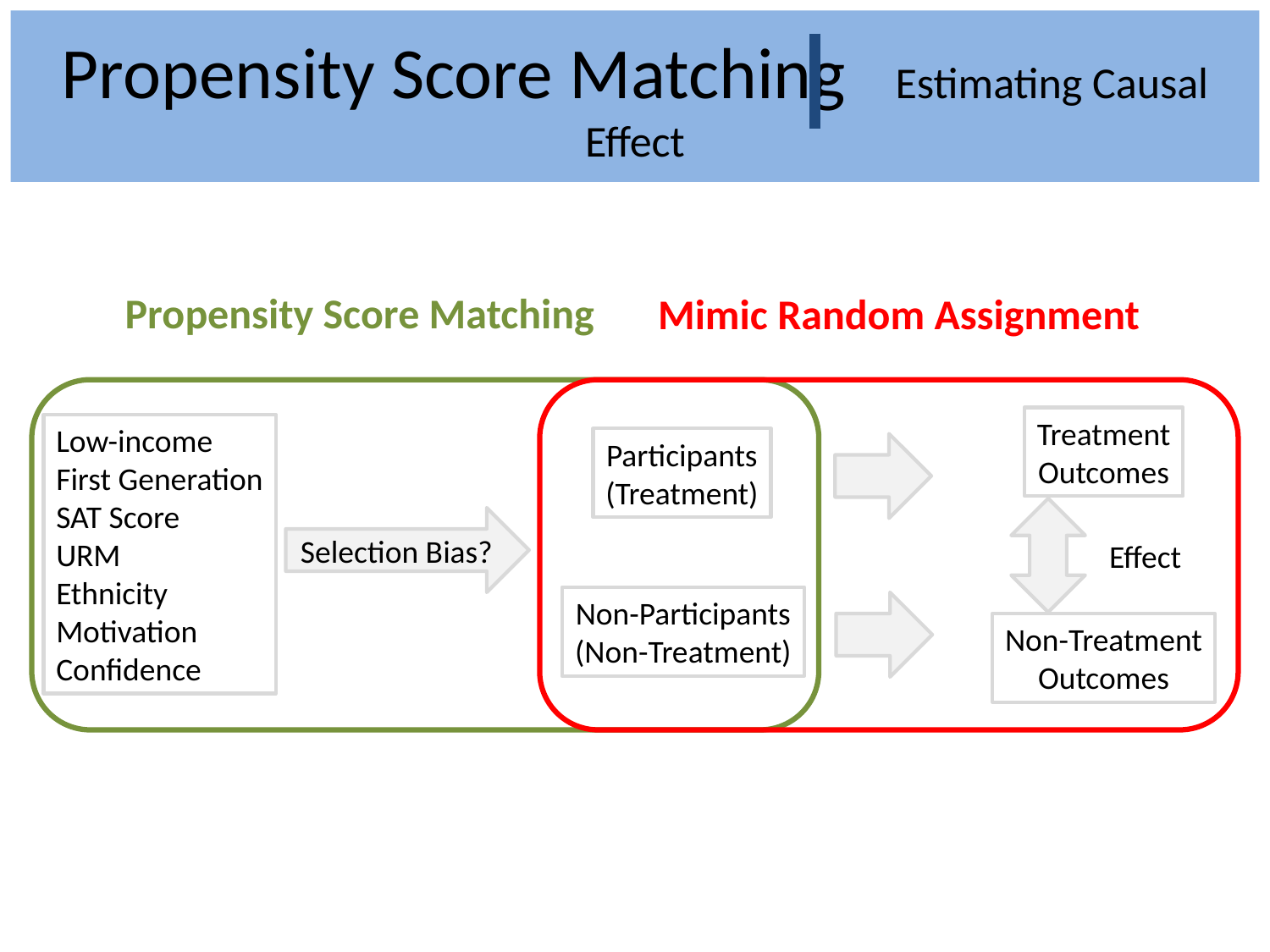

Propensity Score Matching   Estimating Causal Effect

Propensity Score Matching
Mimic Random Assignment

Treatment
Outcomes
Low-income
First Generation
SAT Score
URM
Ethnicity
Motivation
Confidence
Participants
(Treatment)

Selection Bias?
Effect
Non-Participants
(Non-Treatment)

Non-Treatment
Outcomes